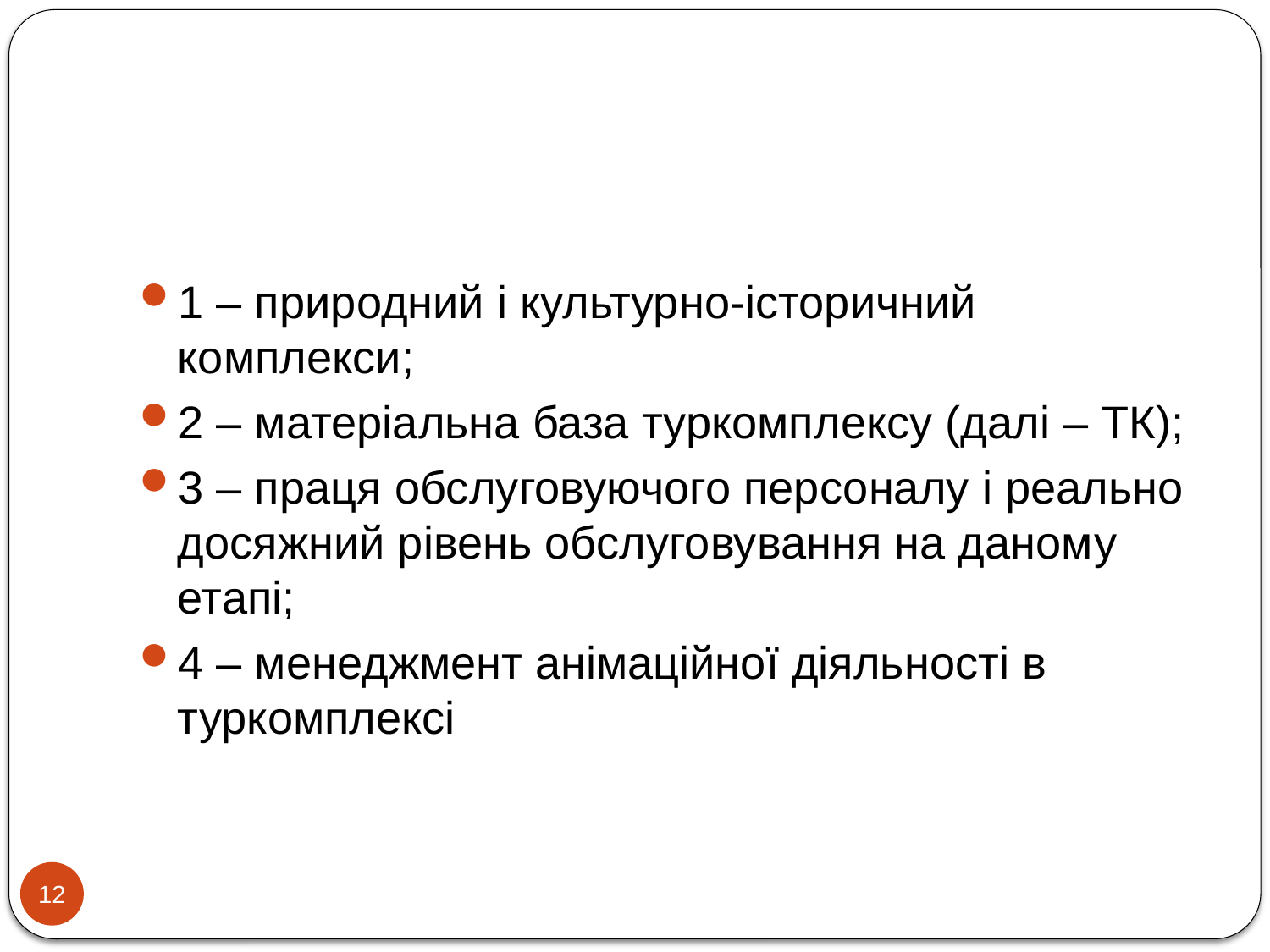

#

1 – природний і культурно-історичний комплекси;
2 – матеріальна база туркомплексу (далі – ТК);
3 – праця обслуговуючого персоналу і реально досяжний рівень обслуговування на даному етапі;
4 – менеджмент анімаційної діяльності в туркомплексі

12